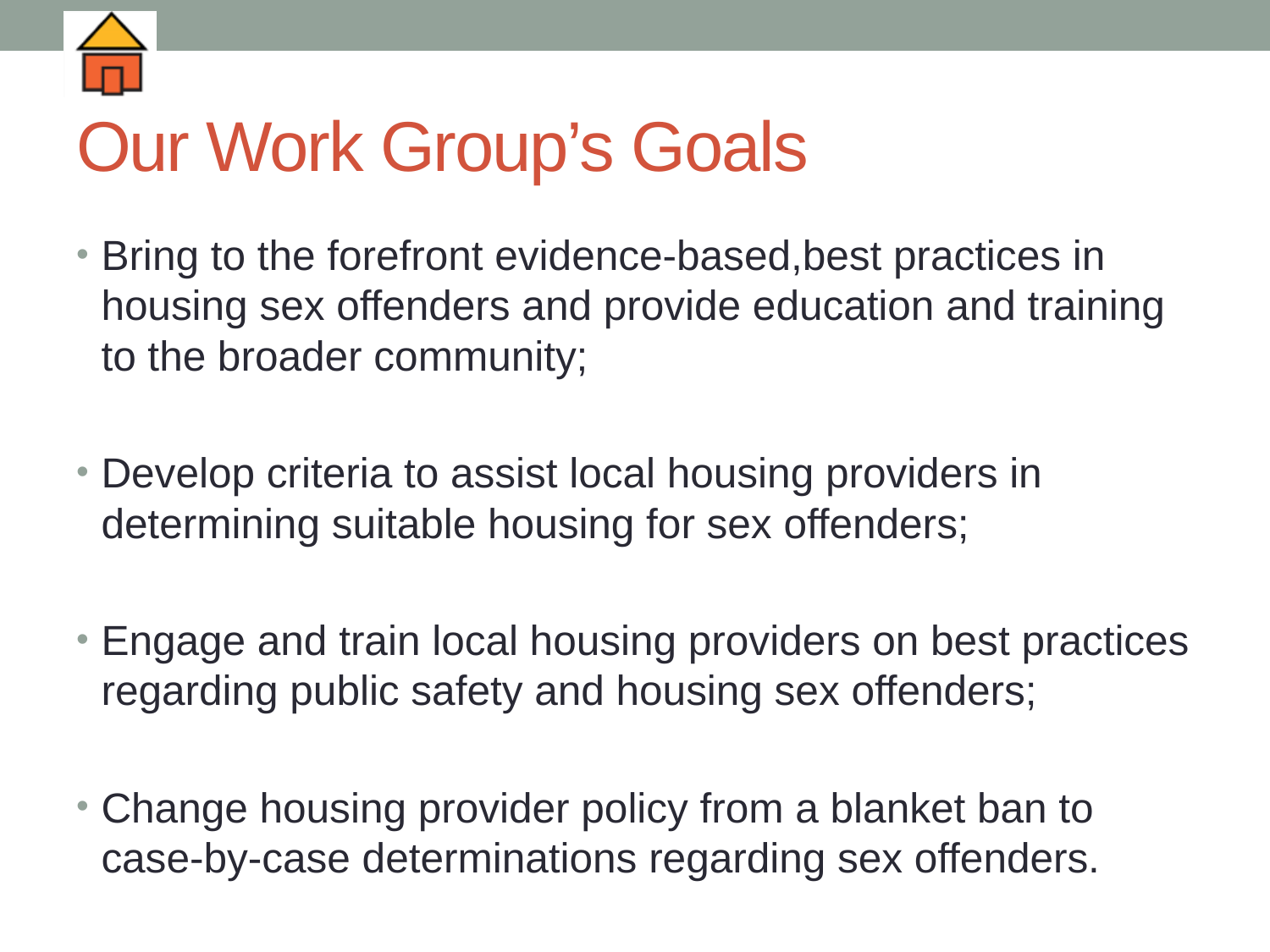

# Our Work Group’s Goals
Bring to the forefront evidence-based,best practices in housing sex offenders and provide education and training to the broader community;

Develop criteria to assist local housing providers in determining suitable housing for sex offenders;

Engage and train local housing providers on best practices regarding public safety and housing sex offenders;

Change housing provider policy from a blanket ban to case-by-case determinations regarding sex offenders.